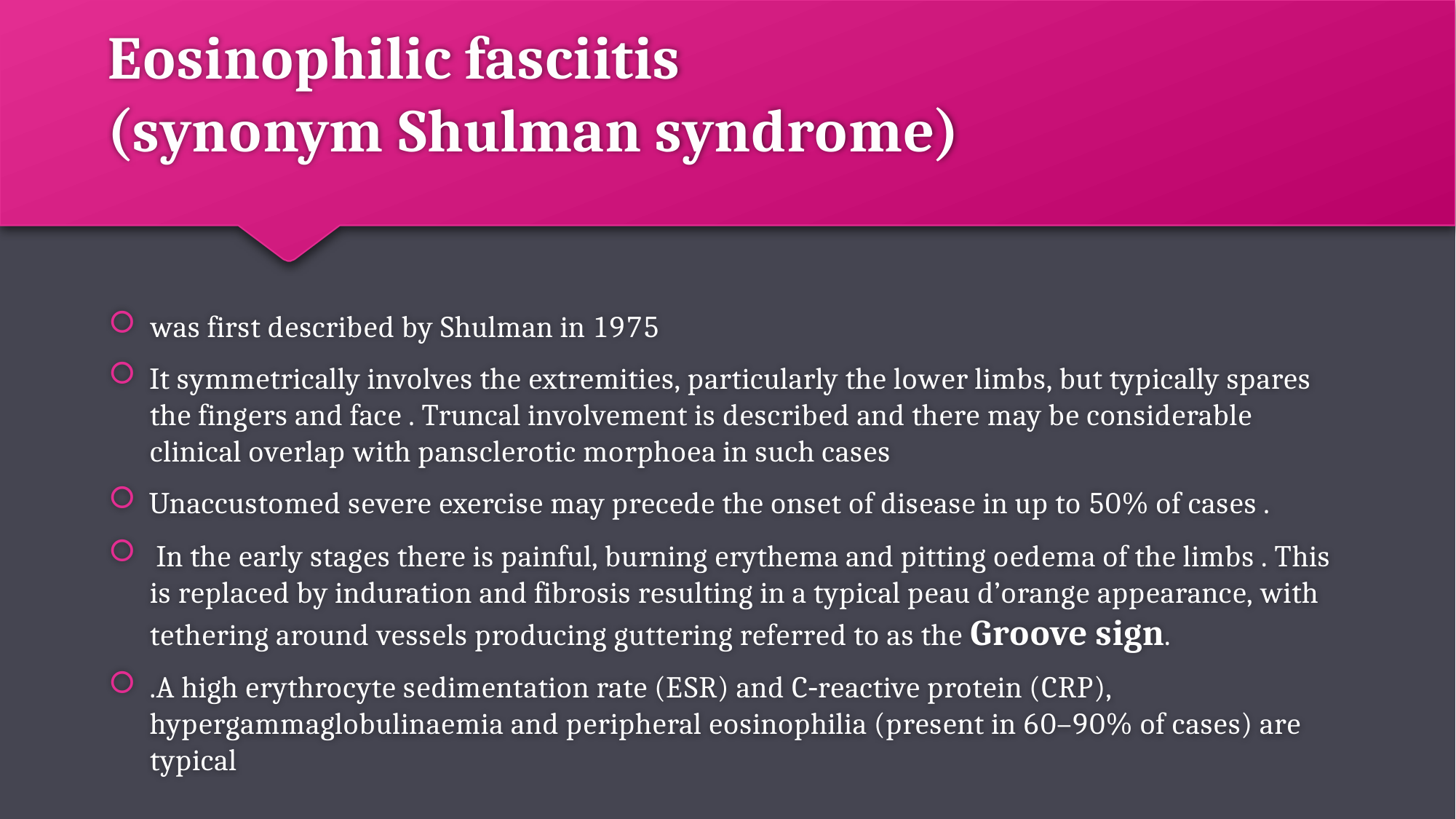

# Eosinophilic fasciitis (synonym Shulman syndrome)
was first described by Shulman in 1975
It symmetrically involves the extremities, particularly the lower limbs, but typically spares the fingers and face . Truncal involvement is described and there may be considerable clinical overlap with pansclerotic morphoea in such cases
Unaccustomed severe exercise may precede the onset of disease in up to 50% of cases .
 In the early stages there is painful, burning erythema and pitting oedema of the limbs . This is replaced by induration and fibrosis resulting in a typical peau d’orange appearance, with tethering around vessels producing guttering referred to as the Groove sign.
.A high erythrocyte sedimentation rate (ESR) and C‐reactive protein (CRP), hypergammaglobulinaemia and peripheral eosinophilia (present in 60–90% of cases) are typical